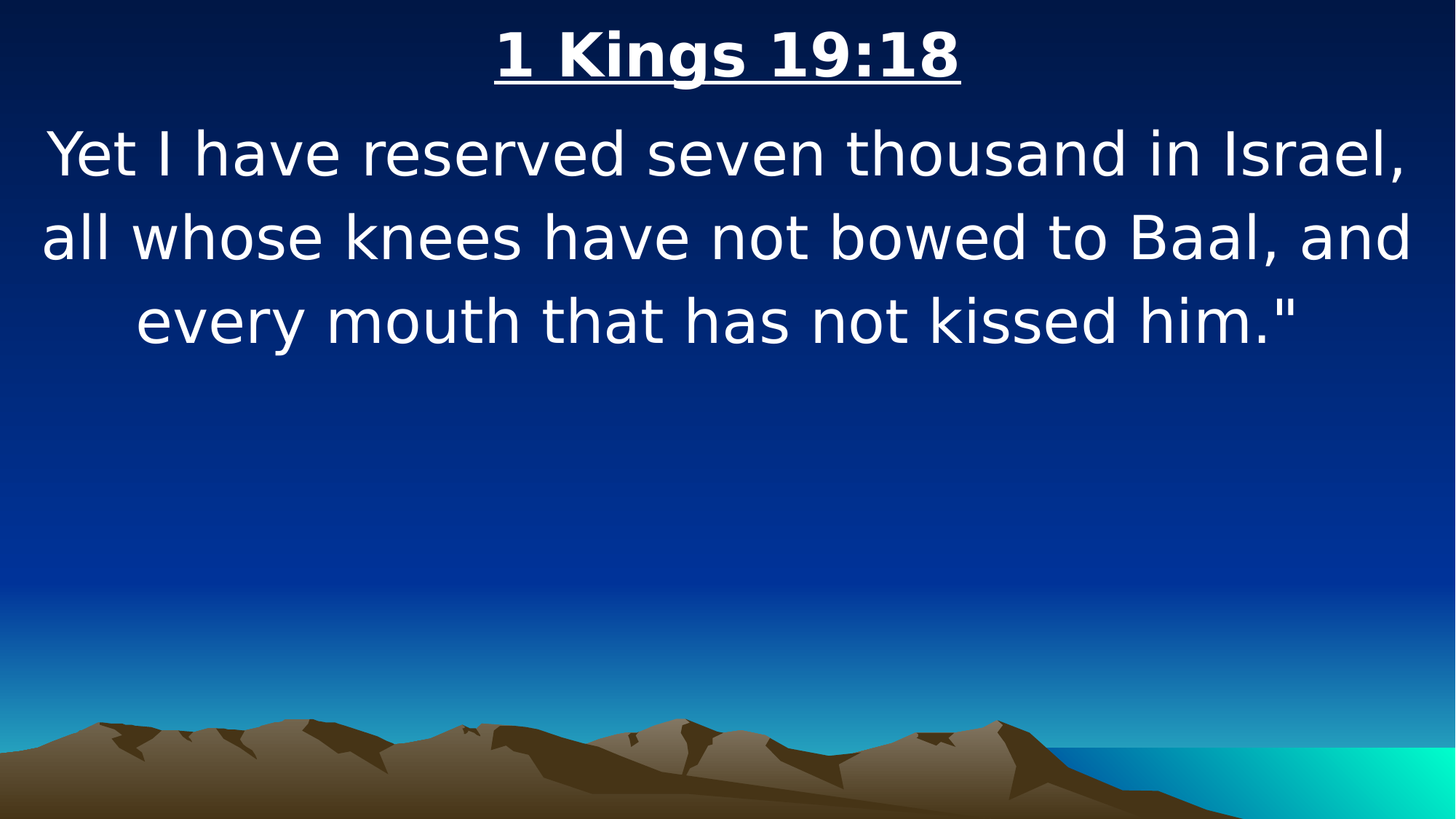

1 Kings 19:18
Yet I have reserved seven thousand in Israel, all whose knees have not bowed to Baal, and every mouth that has not kissed him."